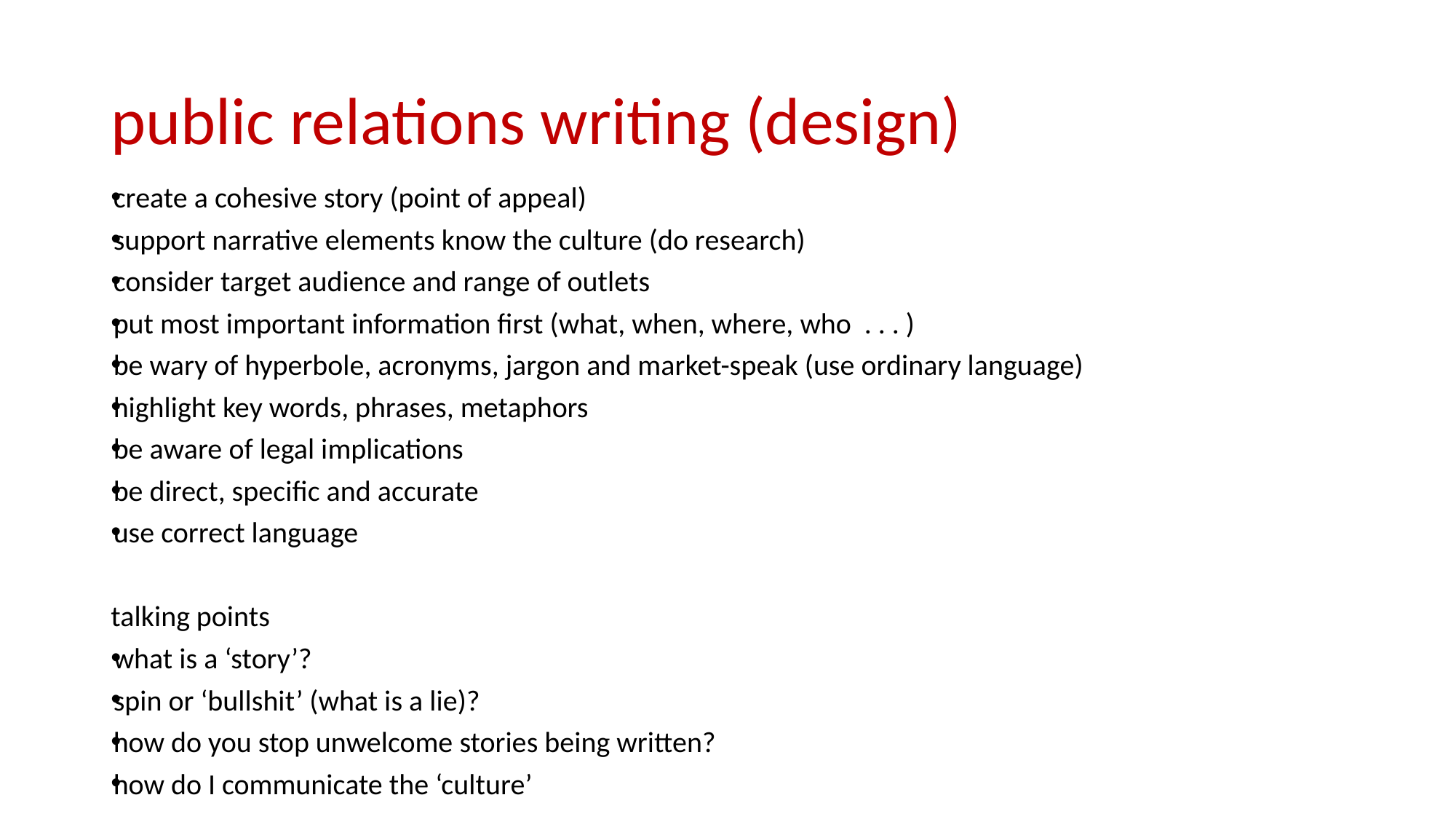

# public relations writing (design)
create a cohesive story (point of appeal)
support narrative elements know the culture (do research)
consider target audience and range of outlets
put most important information first (what, when, where, who  . . . )
be wary of hyperbole, acronyms, jargon and market-speak (use ordinary language)
highlight key words, phrases, metaphors
be aware of legal implications
be direct, specific and accurate
use correct language

talking points
what is a ‘story’?
spin or ‘bullshit’ (what is a lie)?
how do you stop unwelcome stories being written?
how do I communicate the ‘culture’